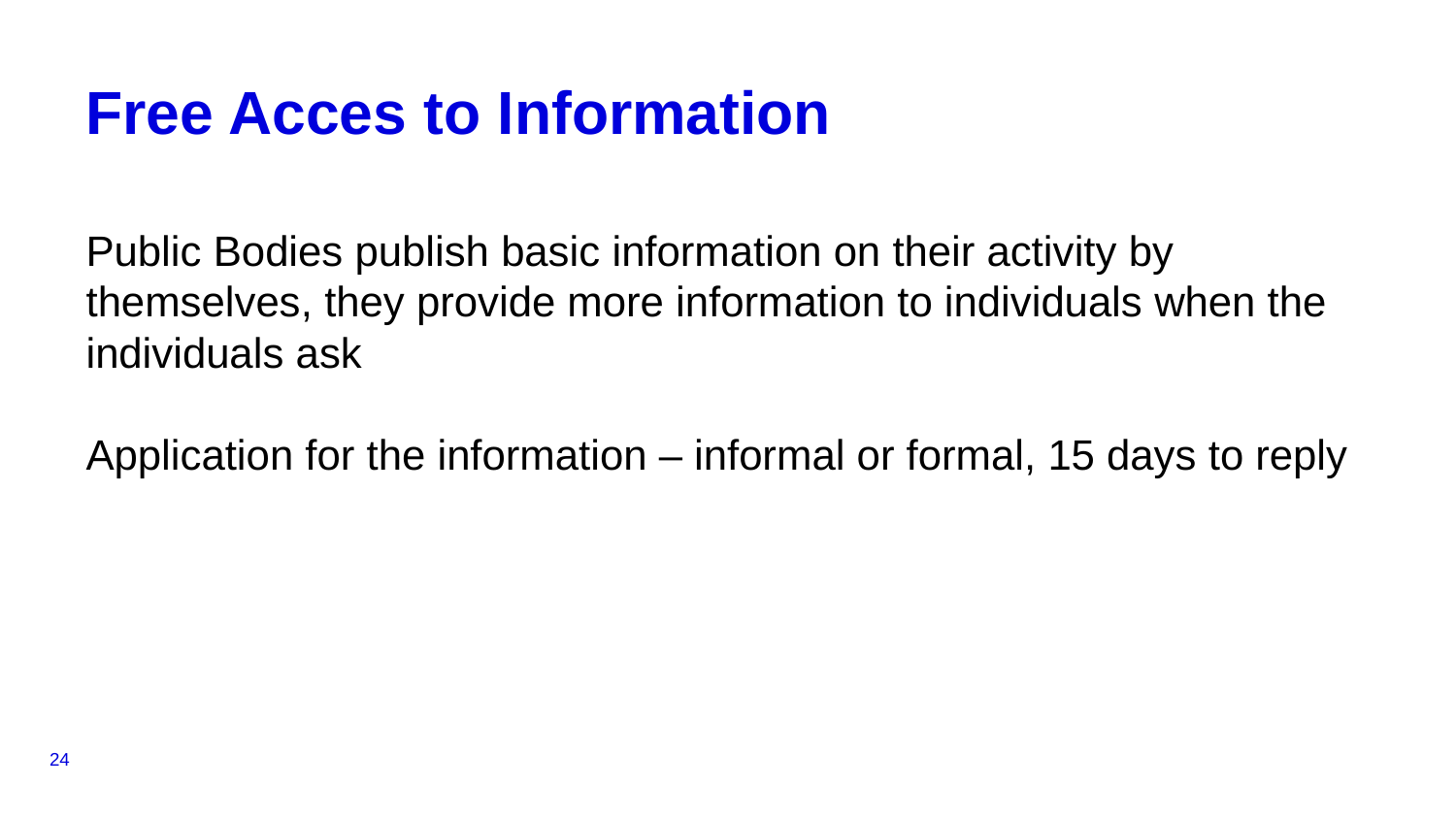

# Free Acces to Information
Public Bodies publish basic information on their activity by themselves, they provide more information to individuals when the individuals ask

Application for the information – informal or formal, 15 days to reply
24